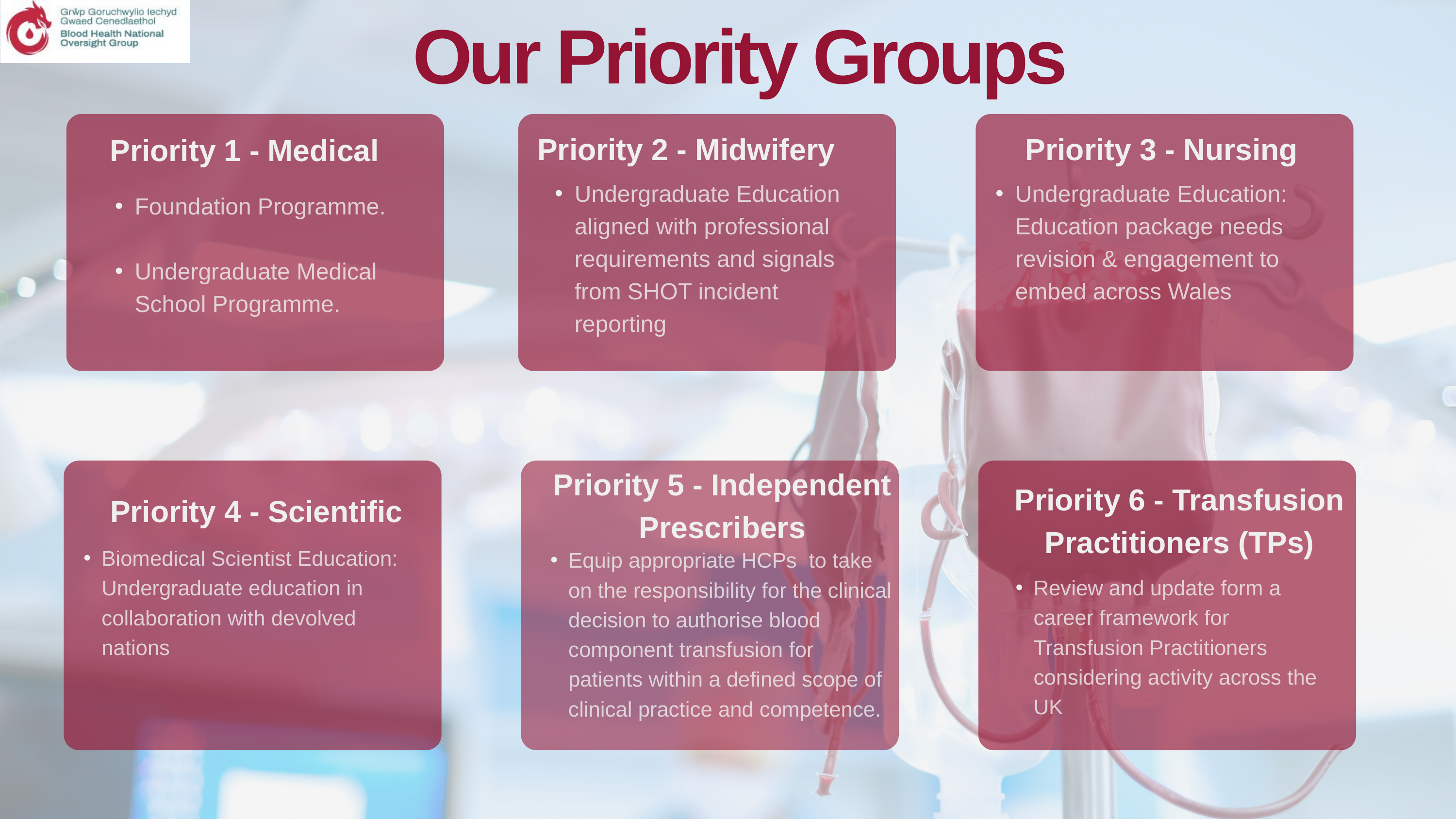

Our Priority Groups

Priority 1 - Medical
Foundation Programme.

Undergraduate Medical School Programme.

Priority 2 - Midwifery
Undergraduate Education aligned with professional requirements and signals from SHOT incident reporting

Priority 3 - Nursing
Undergraduate Education: Education package needs revision & engagement to embed across Wales
Priority 5 - Independent Prescribers

Equip appropriate HCPs  to take on the responsibility for the clinical decision to authorise blood component transfusion for patients within a defined scope of clinical practice and competence.

Priority 4 - Scientific
Biomedical Scientist Education: Undergraduate education in collaboration with devolved nations

Priority 6 - Transfusion Practitioners (TPs)
Review and update form a career framework for Transfusion Practitioners considering activity across the UK